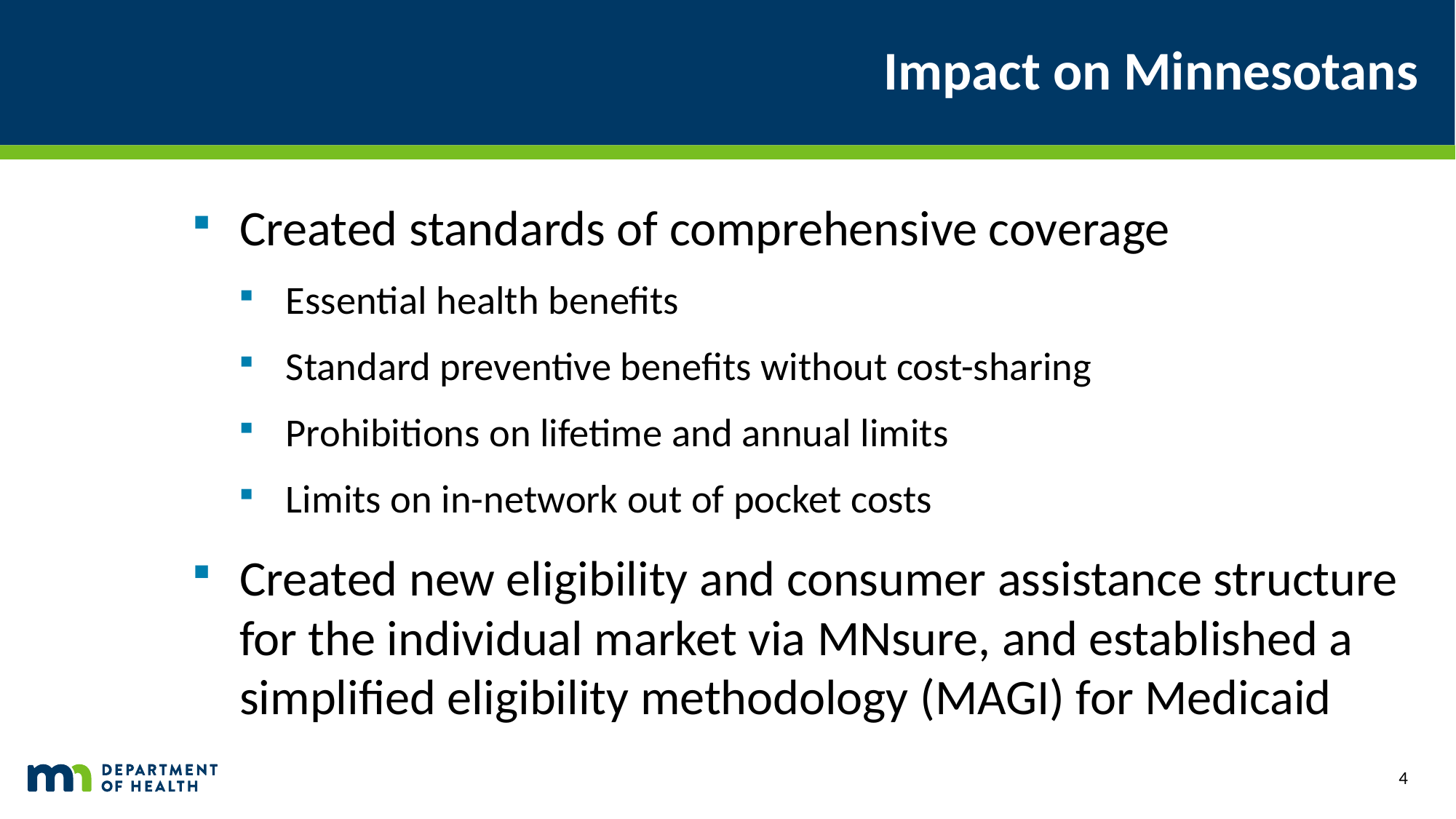

# Impact on Minnesotans
Created standards of comprehensive coverage
Essential health benefits
Standard preventive benefits without cost-sharing
Prohibitions on lifetime and annual limits
Limits on in-network out of pocket costs
Created new eligibility and consumer assistance structure for the individual market via MNsure, and established a simplified eligibility methodology (MAGI) for Medicaid

4